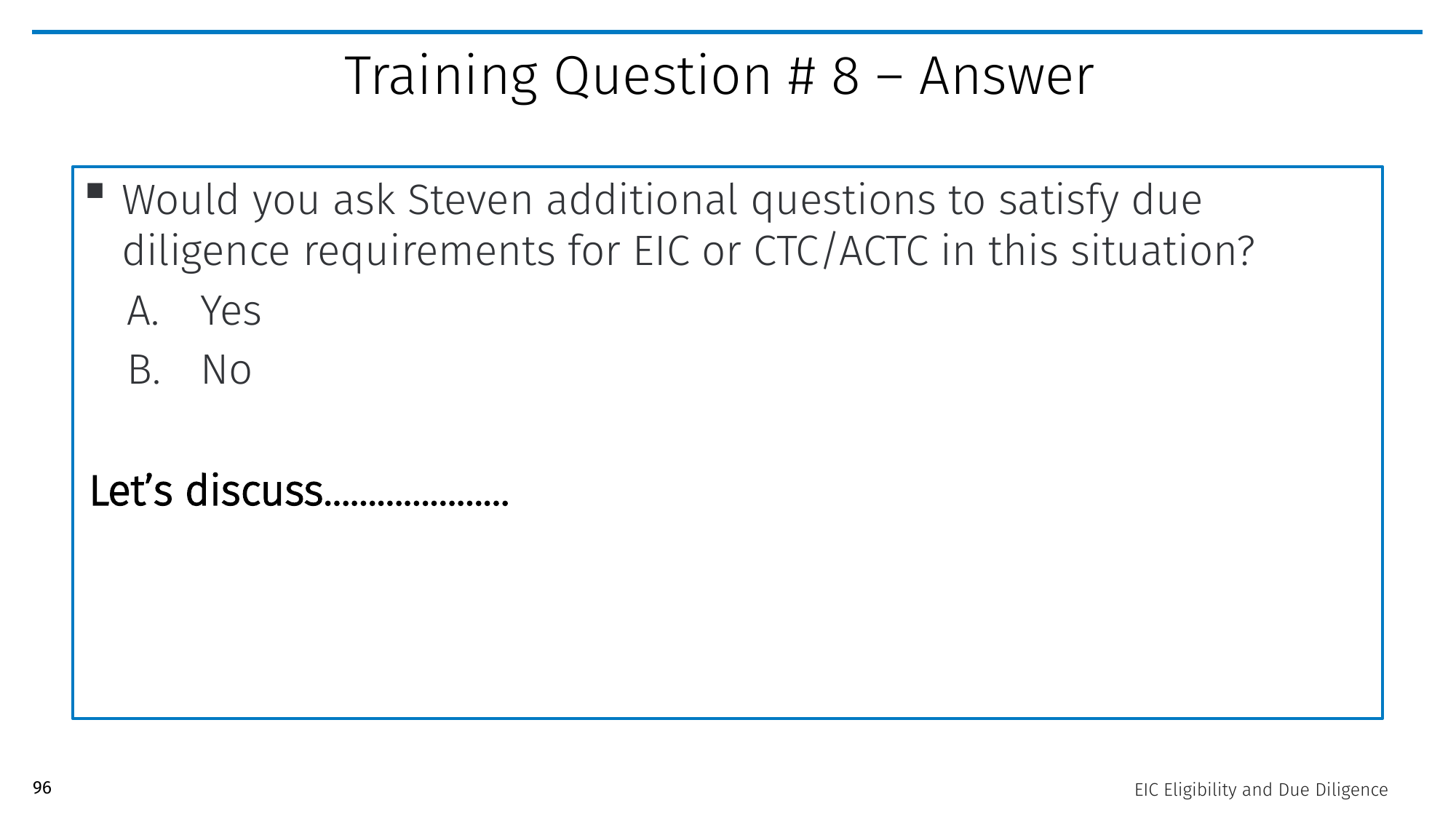

# Training Question # 8 – Answer
Would you ask Steven additional questions to satisfy due diligence requirements for EIC or CTC/ACTC in this situation?
 Yes
 No

Let’s discuss…………………

96